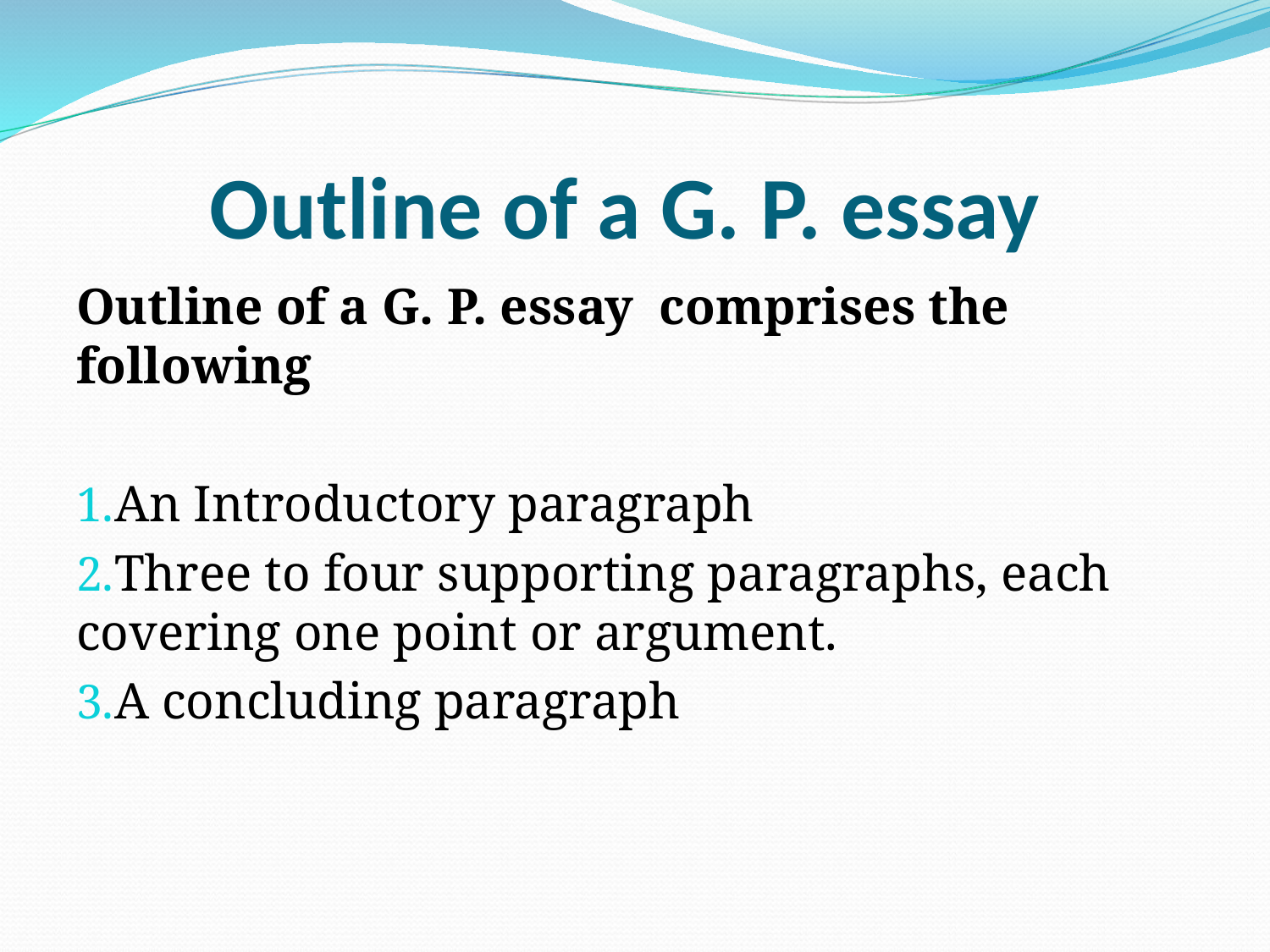

# Outline of a G. P. essay
Outline of a G. P. essay  comprises the following

An Introductory paragraph
Three to four supporting paragraphs, each covering one point or argument.
A concluding paragraph